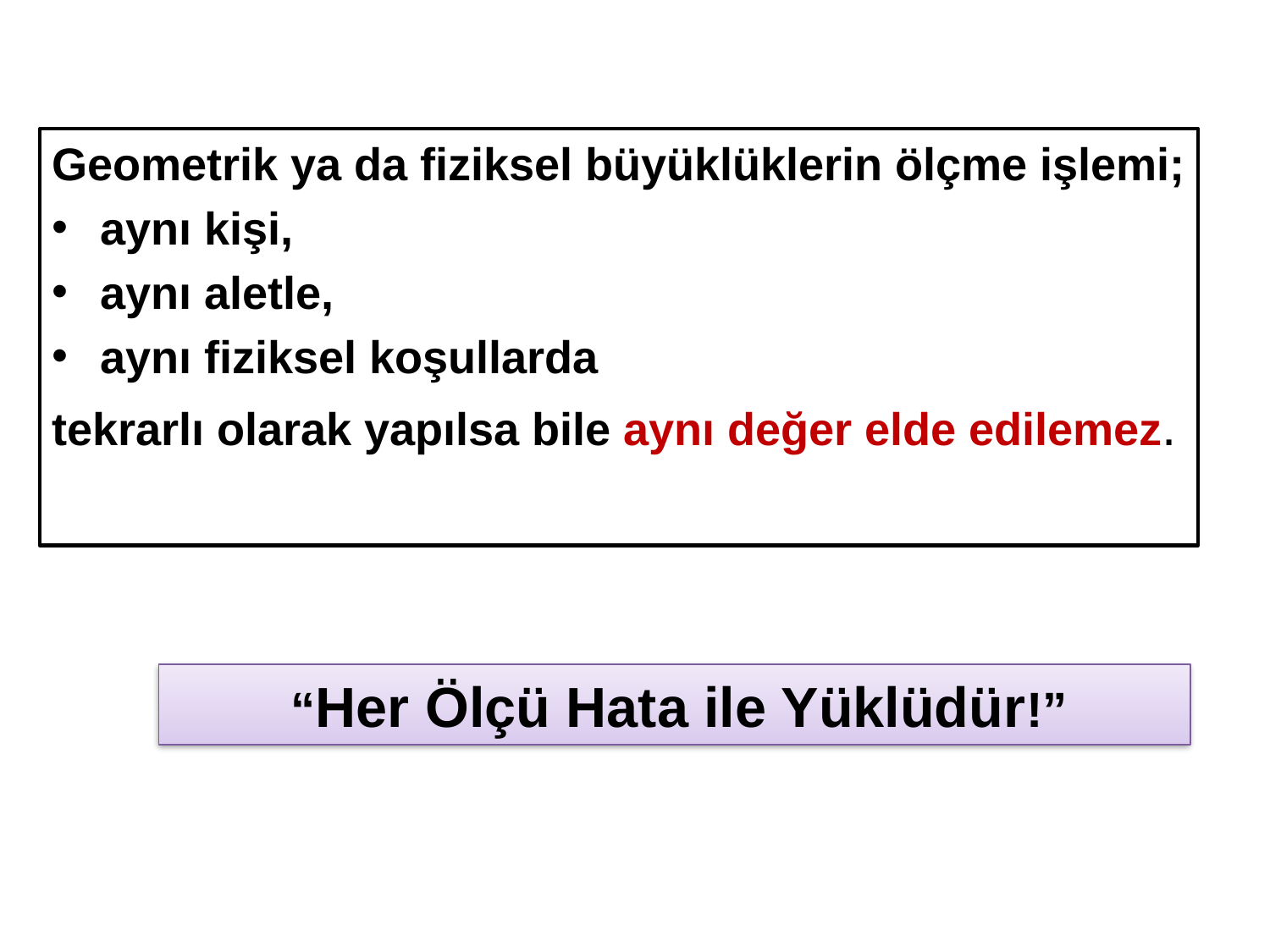

Geometrik ya da fiziksel büyüklüklerin ölçme işlemi;
aynı kişi,
aynı aletle,
aynı fiziksel koşullarda
tekrarlı olarak yapılsa bile aynı değer elde edilemez.
 “Her Ölçü Hata ile Yüklüdür!”